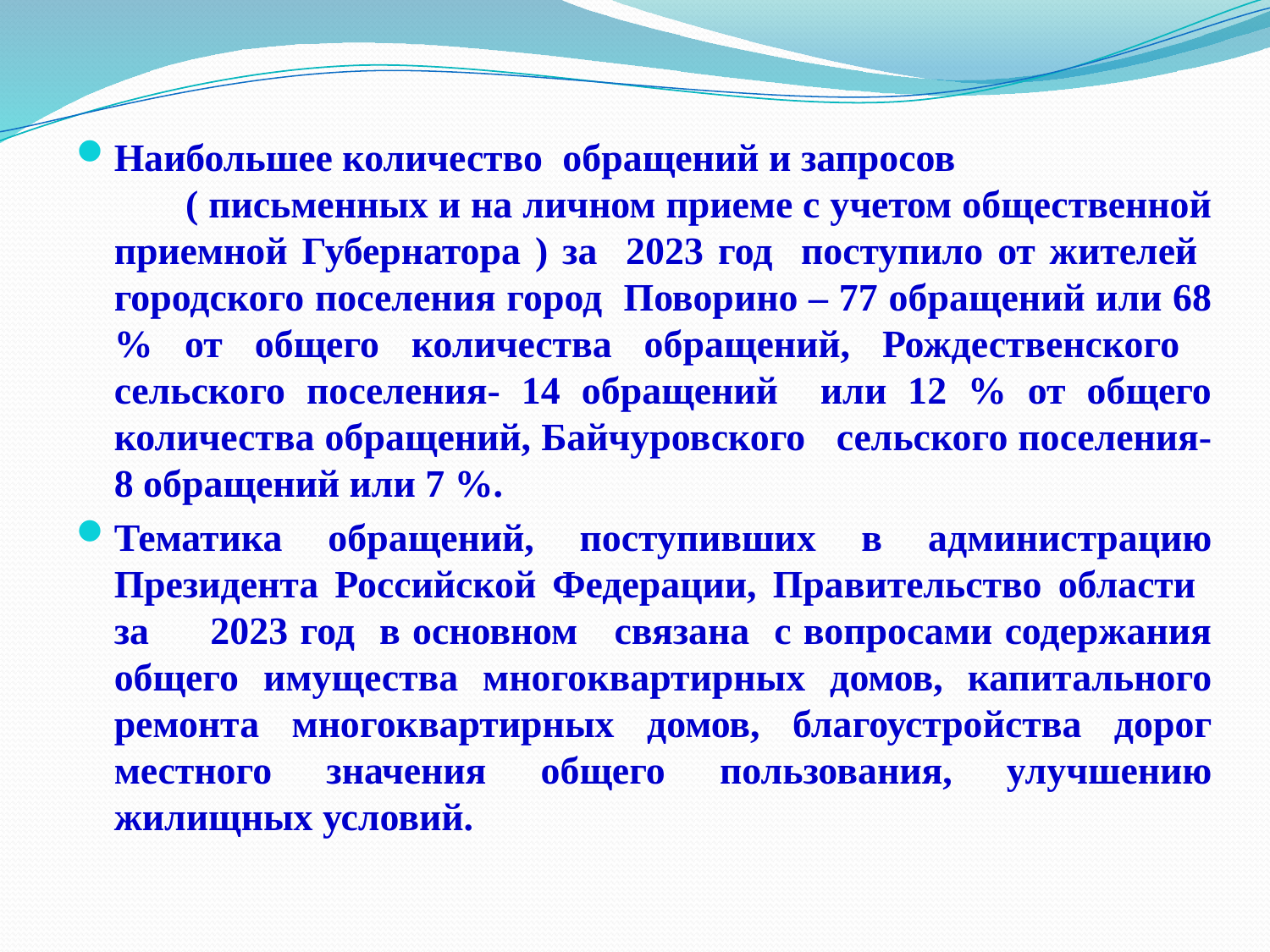

Наибольшее количество  обращений и запросов                                  ( письменных и на личном приеме с учетом общественной приемной Губернатора ) за  2023 год  поступило от жителей  городского поселения город  Поворино – 77 обращений или 68 % от общего количества обращений, Рождественского  сельского поселения- 14 обращений  или 12 % от общего количества обращений, Байчуровского   сельского поселения- 8 обращений или 7 %.
Тематика обращений, поступивших в администрацию Президента Российской Федерации, Правительство области  за     2023 год  в основном   связана  с вопросами содержания общего имущества многоквартирных домов, капитального ремонта многоквартирных домов, благоустройства дорог местного значения общего пользования, улучшению жилищных условий.